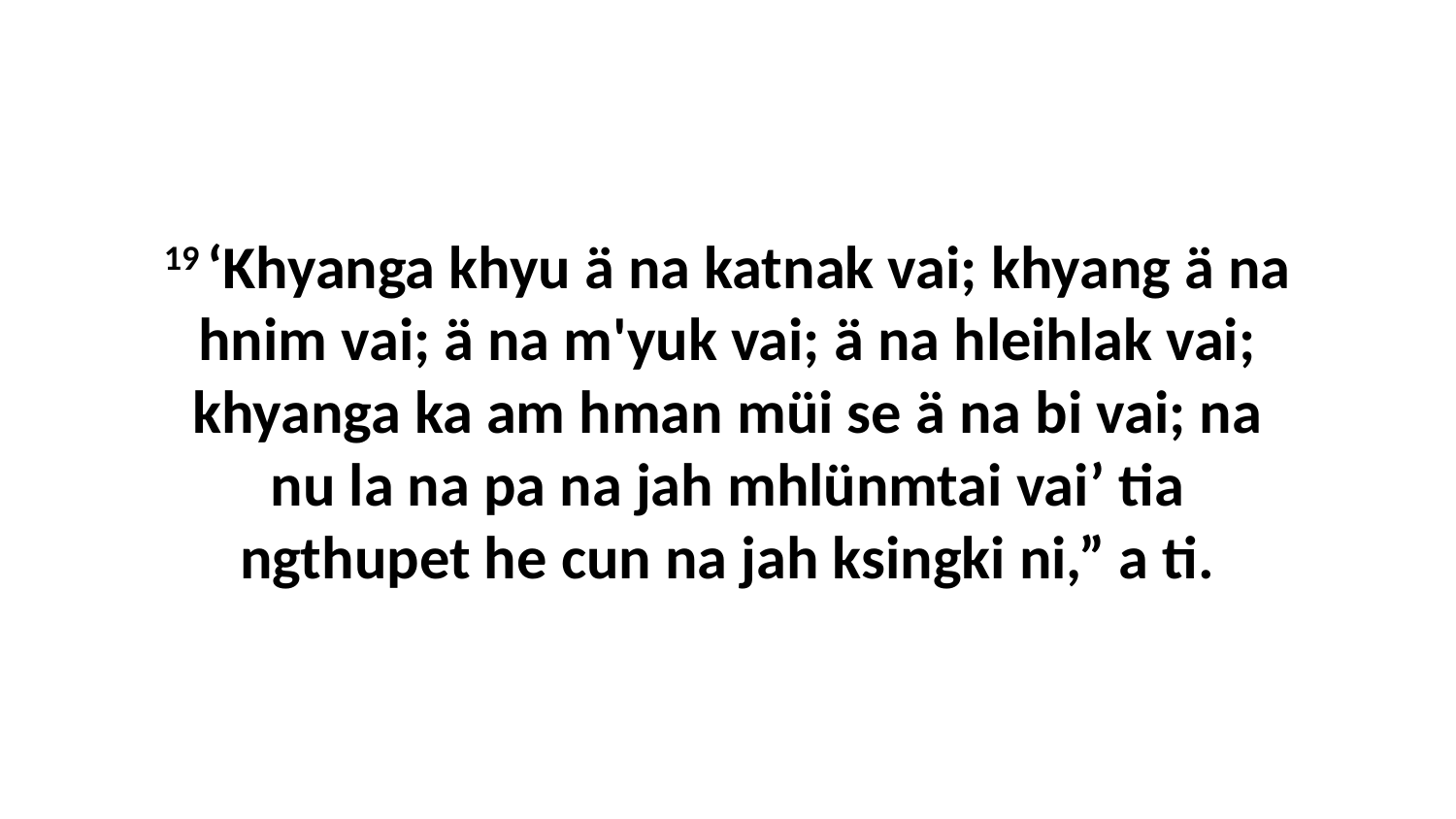

19 ‘Khyanga khyu ä na katnak vai; khyang ä na hnim vai; ä na m'yuk vai; ä na hleihlak vai; khyanga ka am hman müi se ä na bi vai; na nu la na pa na jah mhlünmtai vai’ tia ngthupet he cun na jah ksingki ni,” a ti.